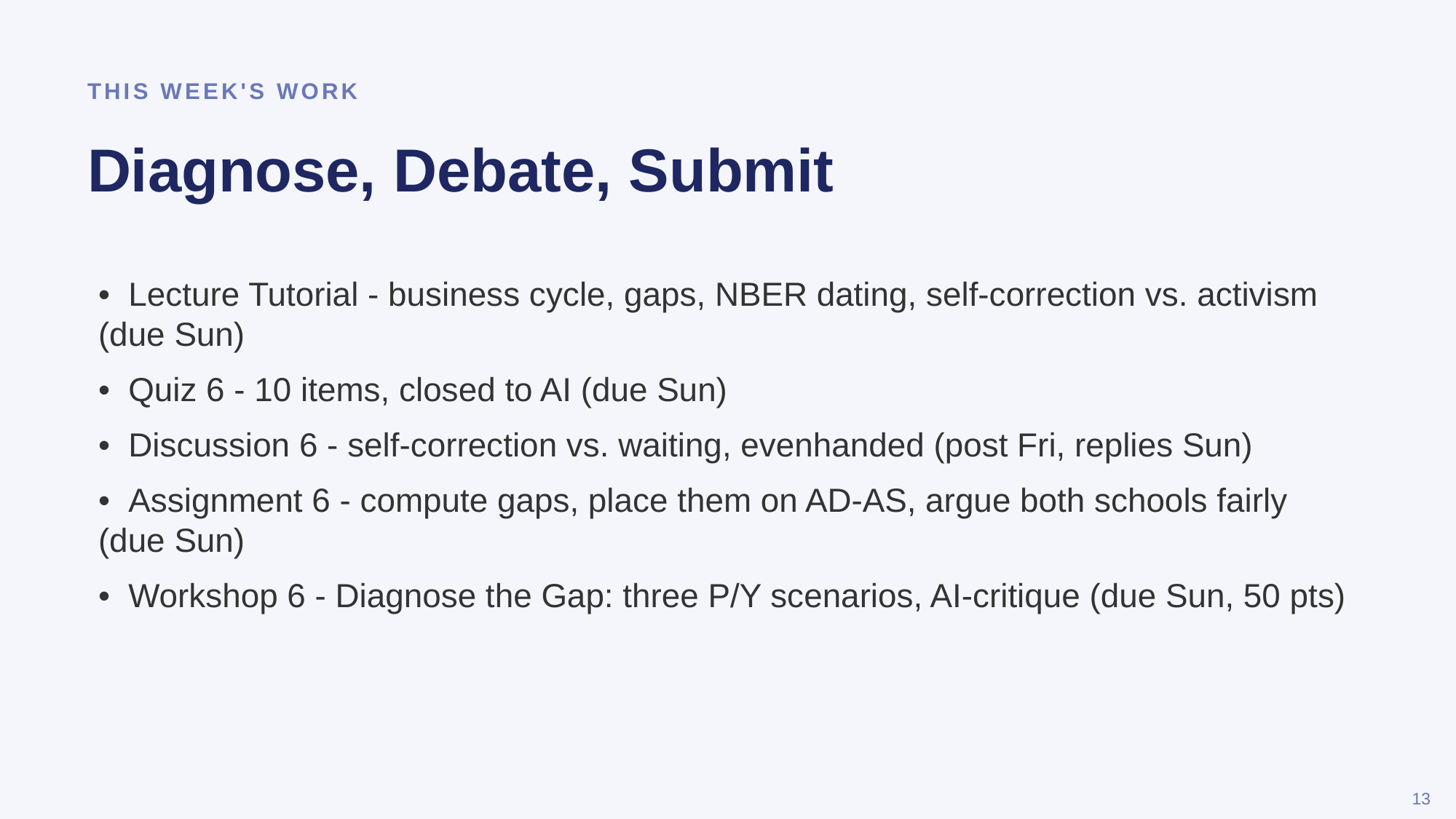

THIS WEEK'S WORK
Diagnose, Debate, Submit
•  Lecture Tutorial - business cycle, gaps, NBER dating, self-correction vs. activism (due Sun)
•  Quiz 6 - 10 items, closed to AI (due Sun)
•  Discussion 6 - self-correction vs. waiting, evenhanded (post Fri, replies Sun)
•  Assignment 6 - compute gaps, place them on AD-AS, argue both schools fairly (due Sun)
•  Workshop 6 - Diagnose the Gap: three P/Y scenarios, AI-critique (due Sun, 50 pts)
13